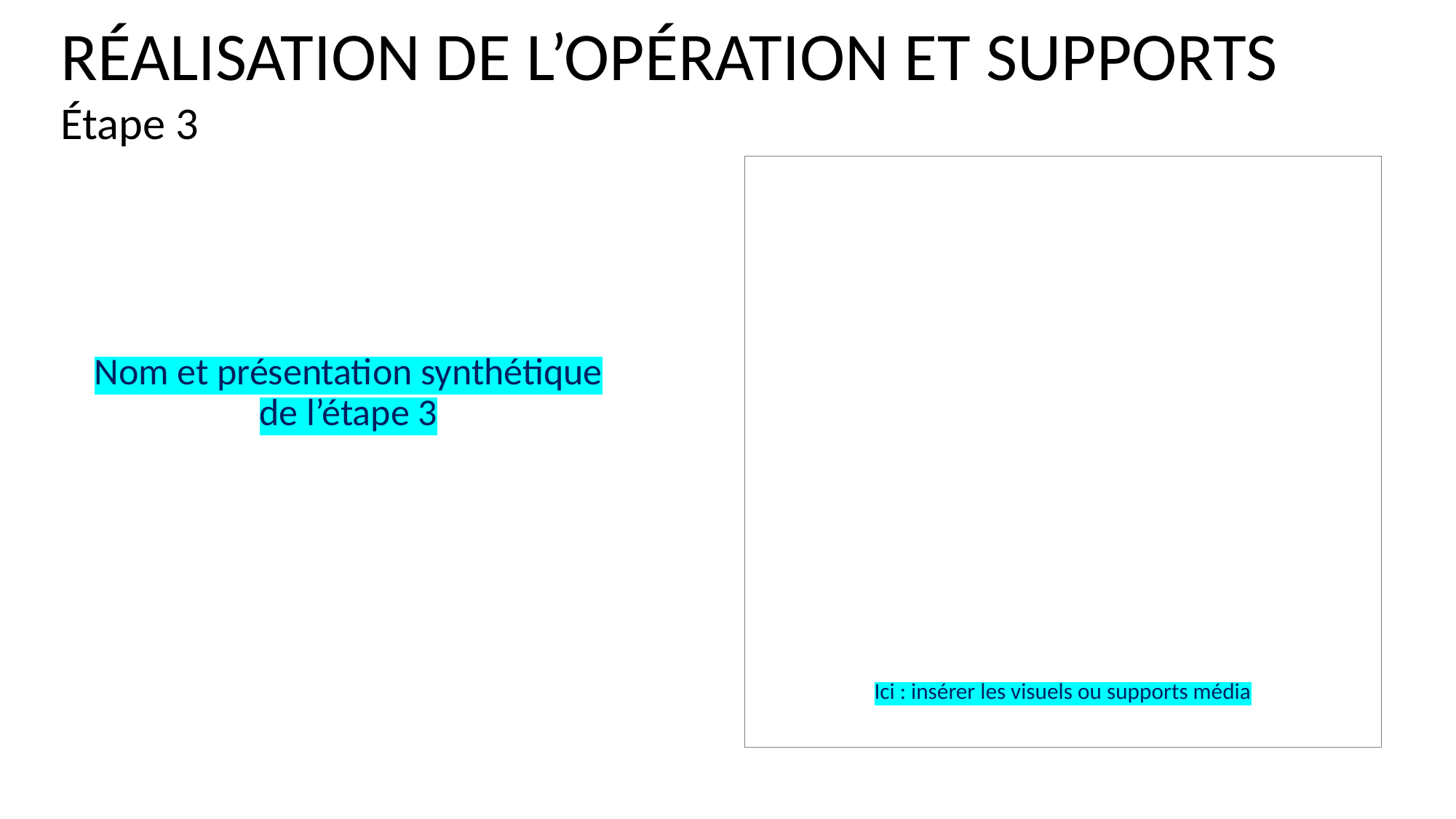

# RÉALISATION DE L’OPÉRATION ET SUPPORTS Étape 3

Ici : insérer les visuels ou supports média
Nom et présentation synthétique de l’étape 3